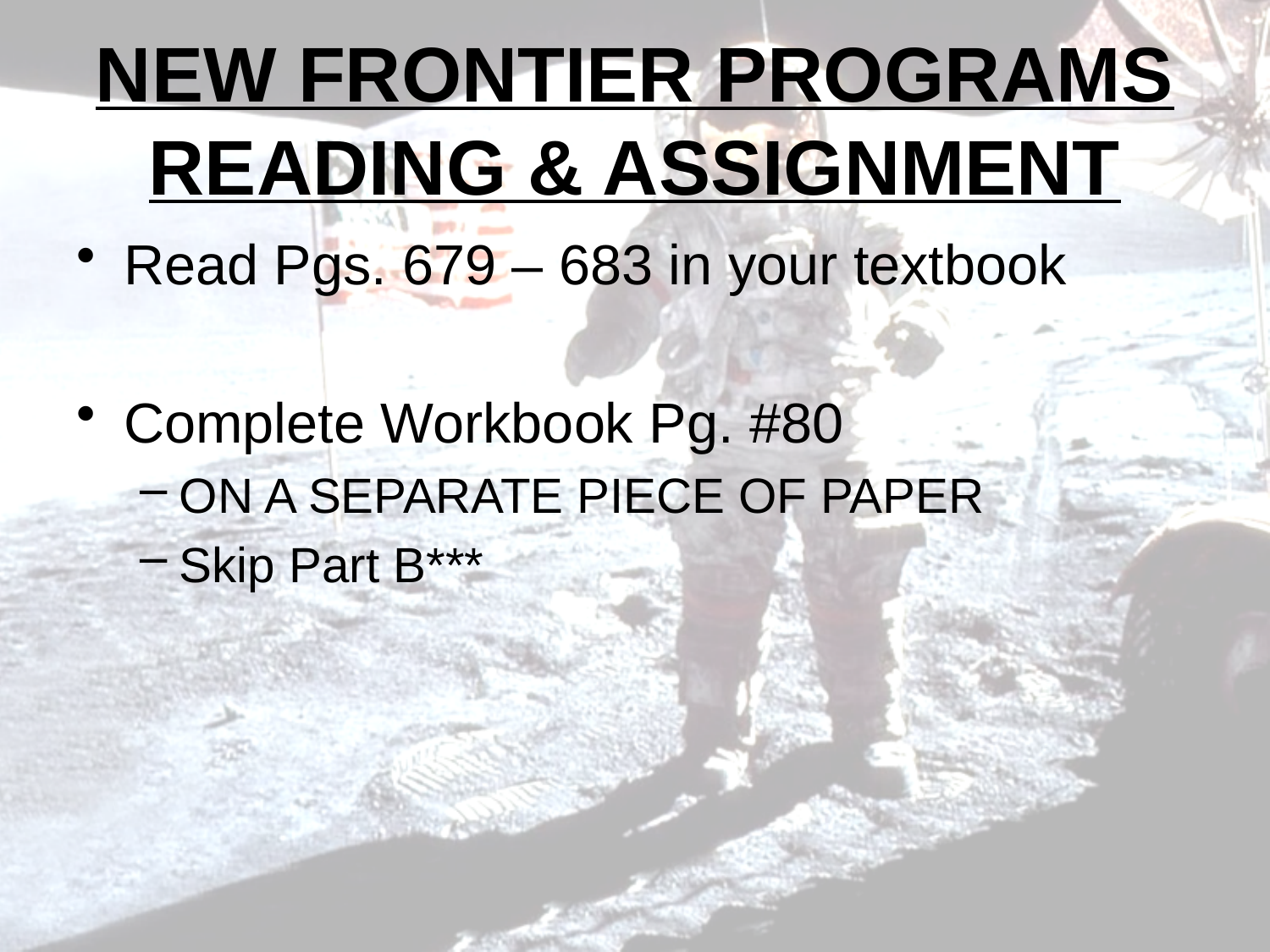

# NEW FRONTIER PROGRAMS READING & ASSIGNMENT
Read Pgs. 679 – 683 in your textbook

Complete Workbook Pg. #80
ON A SEPARATE PIECE OF PAPER
Skip Part B***